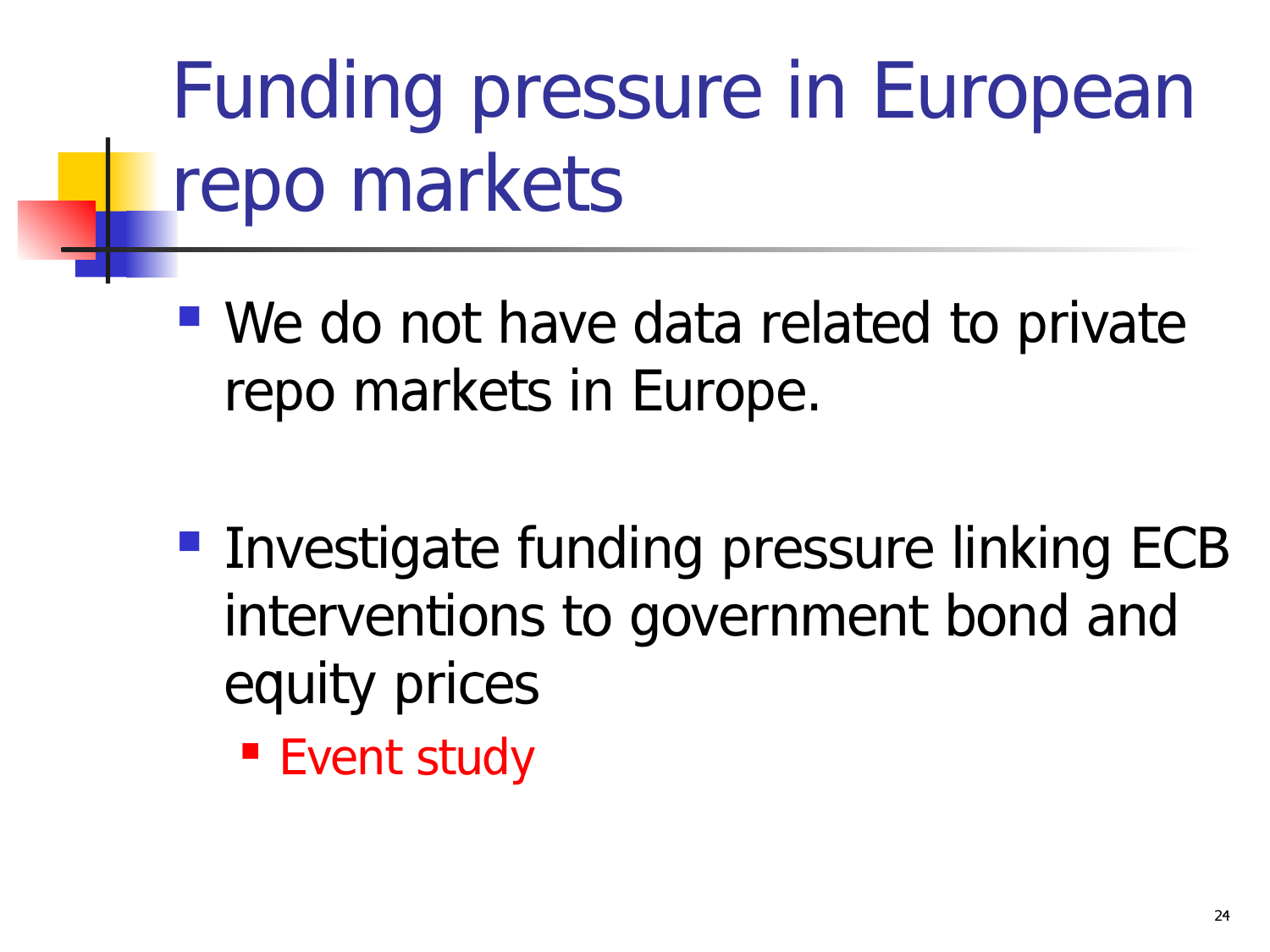

# Funding pressure in European repo markets
We do not have data related to private repo markets in Europe.

Investigate funding pressure linking ECB interventions to government bond and equity prices
Event study
24